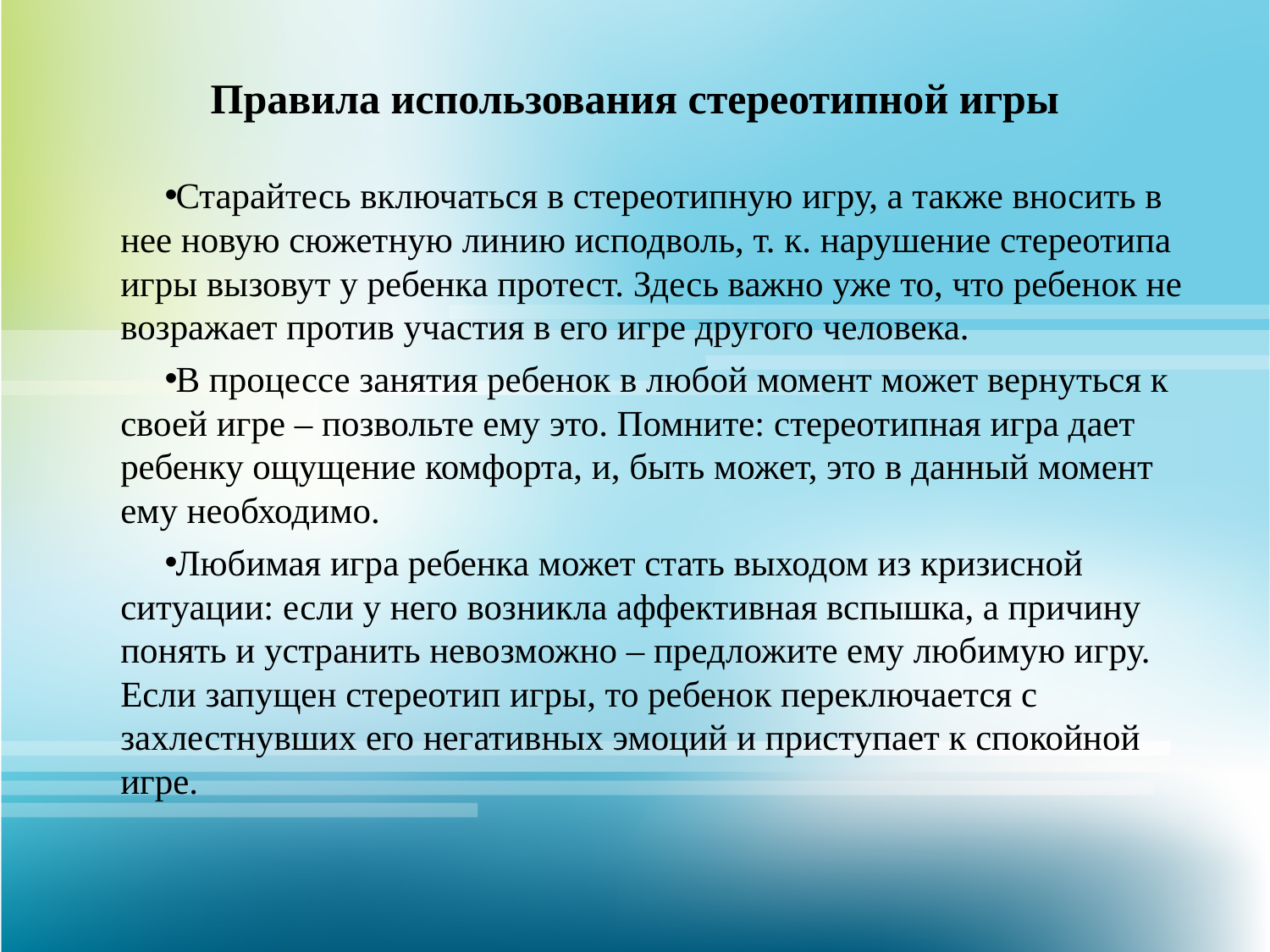

# Правила использования стереотипной игры
Старайтесь включаться в стереотипную игру, а также вносить в нее новую сюжетную линию исподволь, т. к. нарушение стереотипа игры вызовут у ребенка протест. Здесь важно уже то, что ребенок не возражает против участия в его игре другого человека.
В процессе занятия ребенок в любой момент может вернуться к своей игре – позвольте ему это. Помните: стереотипная игра дает ребенку ощущение комфорта, и, быть может, это в данный момент ему необходимо.
Любимая игра ребенка может стать выходом из кризисной ситуации: если у него возникла аффективная вспышка, а причину понять и устранить невозможно – предложите ему любимую игру. Если запущен стереотип игры, то ребенок переключается с захлестнувших его негативных эмоций и приступает к спокойной игре.